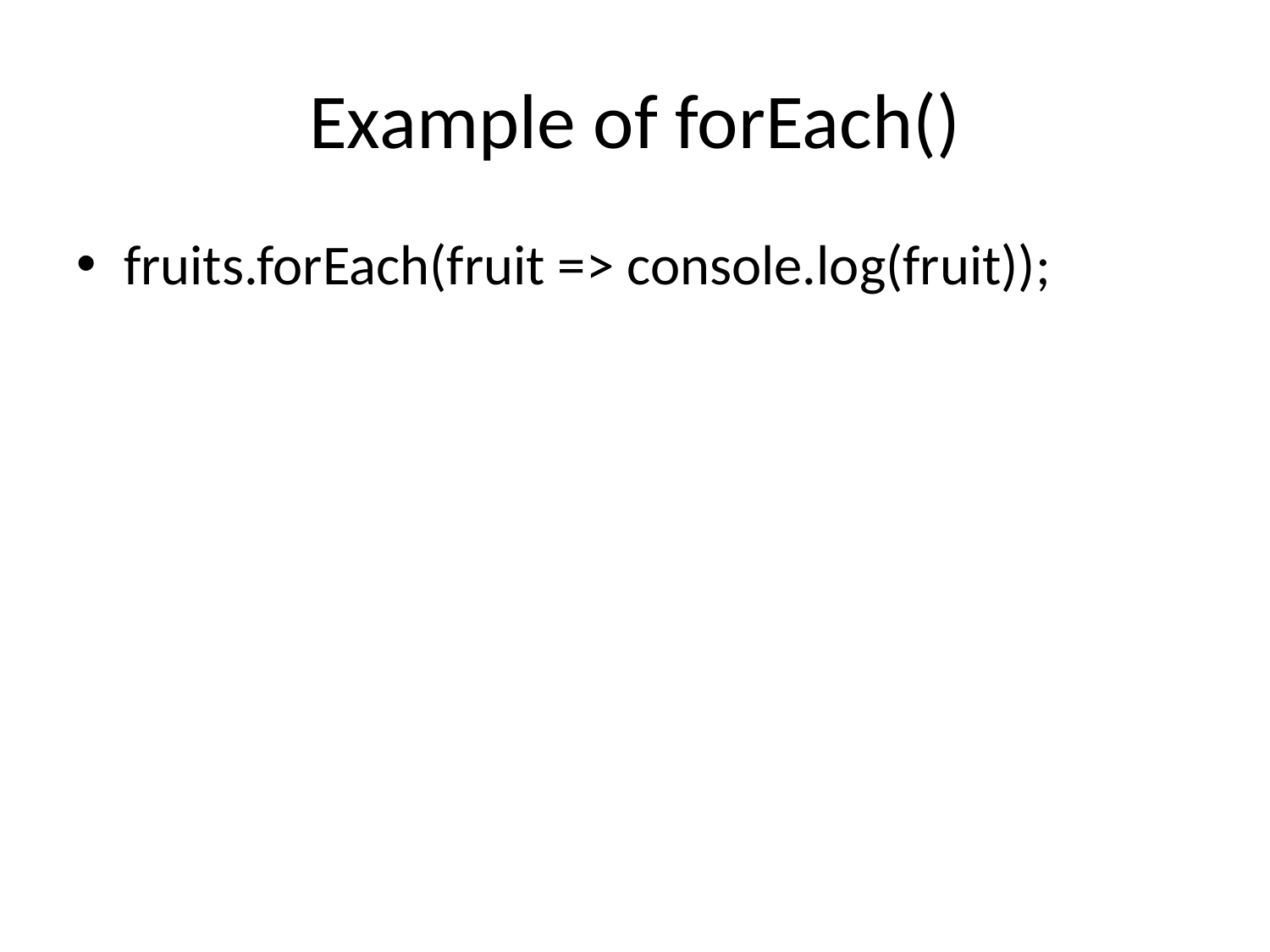

# Example of forEach()
fruits.forEach(fruit => console.log(fruit));